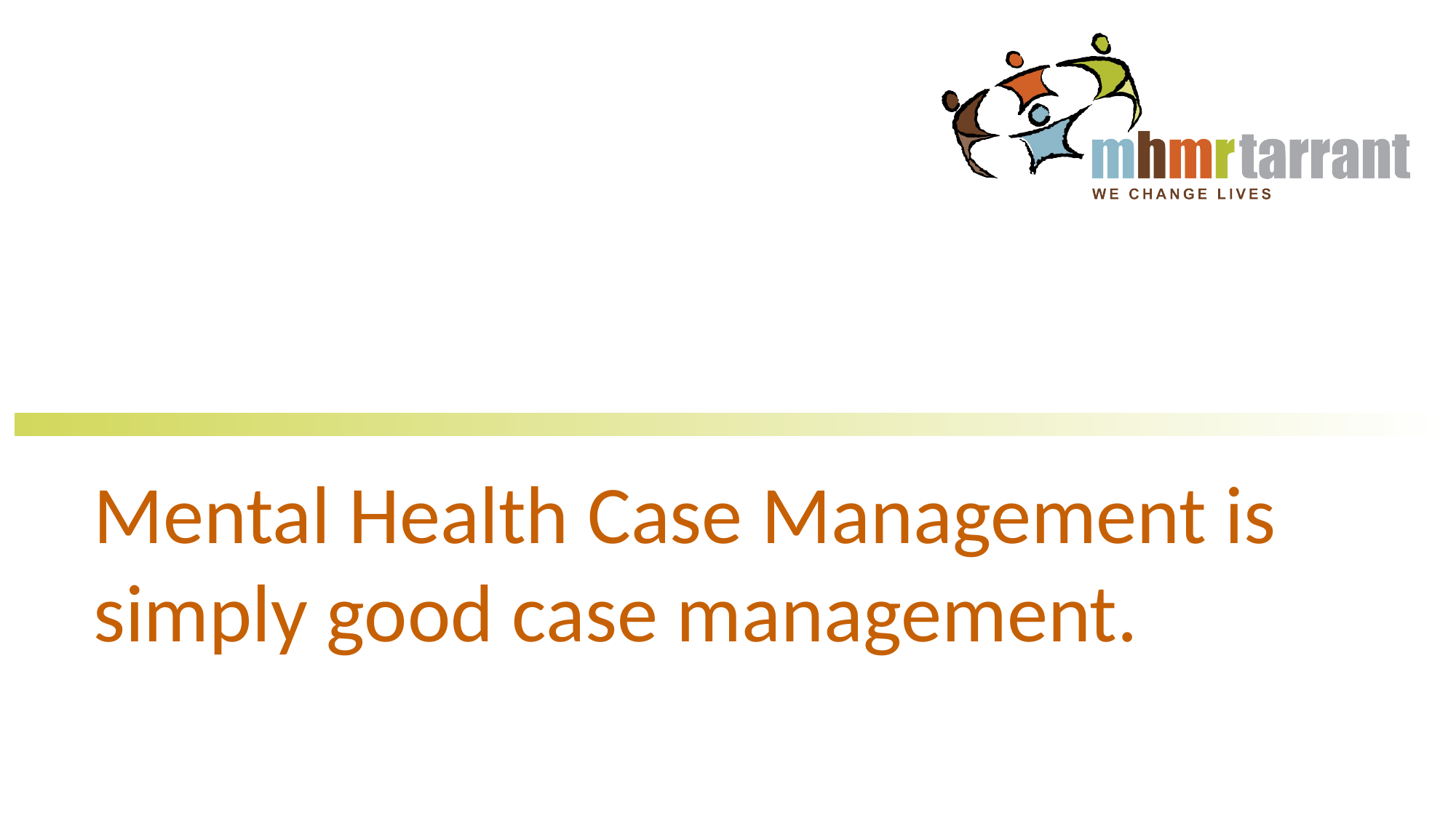

Mental Health Case Management is simply good case management.